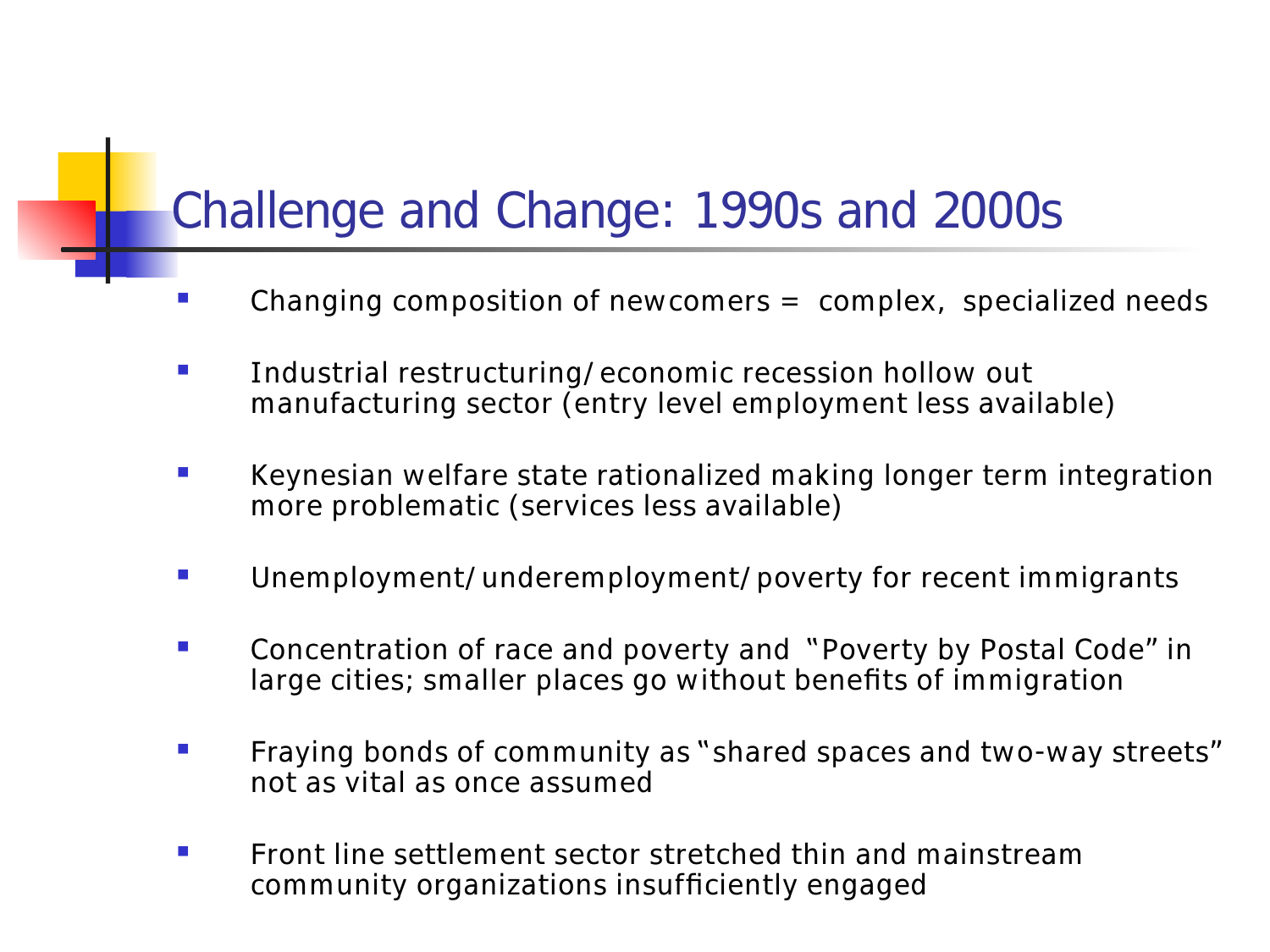

# Challenge and Change: 1990s and 2000s
Changing composition of newcomers =  complex,  specialized needs

Industrial restructuring/economic recession hollow out manufacturing sector (entry level employment less available)

Keynesian welfare state rationalized making longer term integration more problematic (services less available)

Unemployment/underemployment/poverty for recent immigrants

Concentration of race and poverty and  “Poverty by Postal Code” in large cities; smaller places go without benefits of immigration

Fraying bonds of community as “shared spaces and two-way streets” not as vital as once assumed

Front line settlement sector stretched thin and mainstream community organizations insufficiently engaged